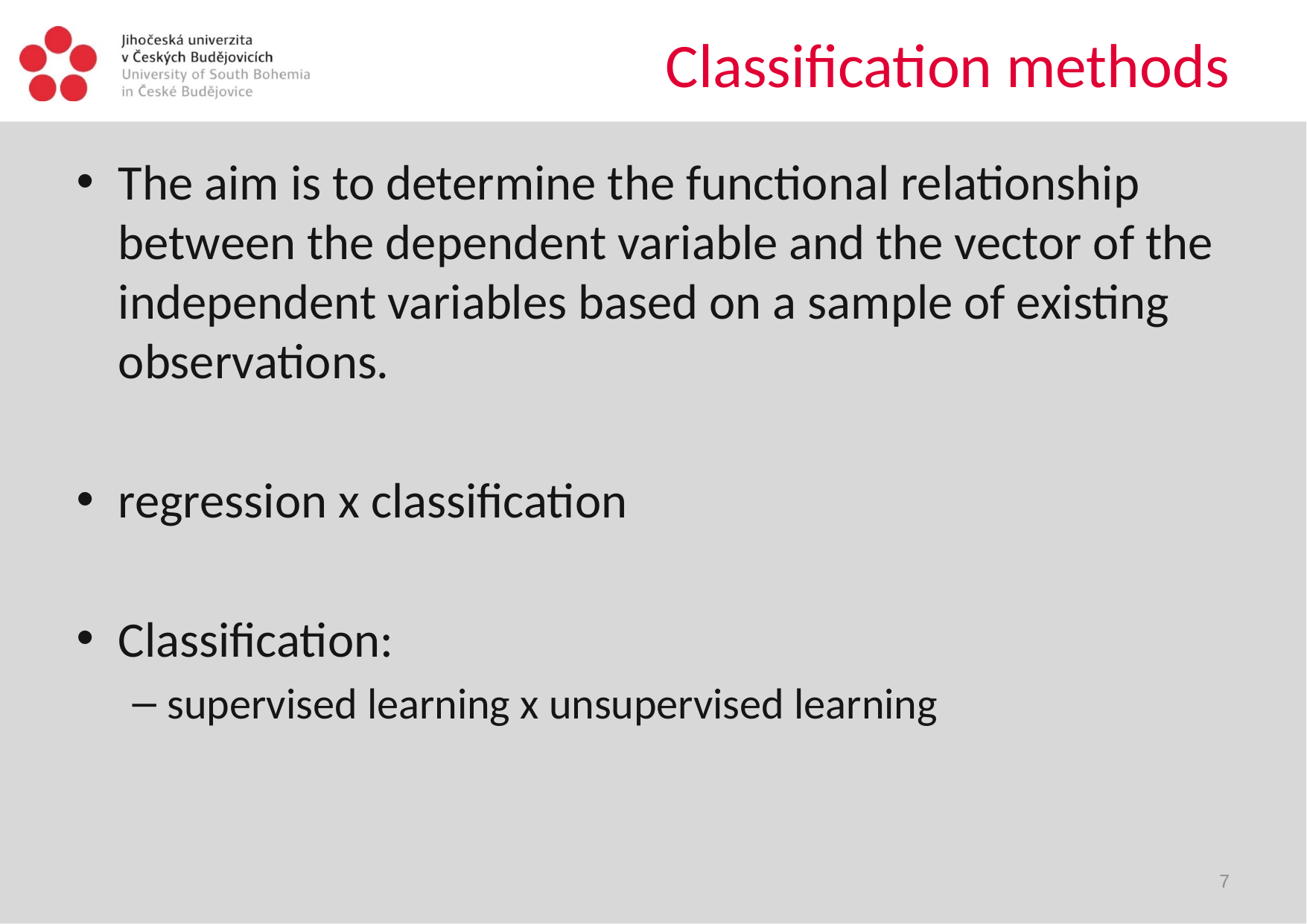

# Classification methods
The aim is to determine the functional relationship between the dependent variable and the vector of the independent variables based on a sample of existing observations.

regression x classification

Classification:
supervised learning x unsupervised learning
7